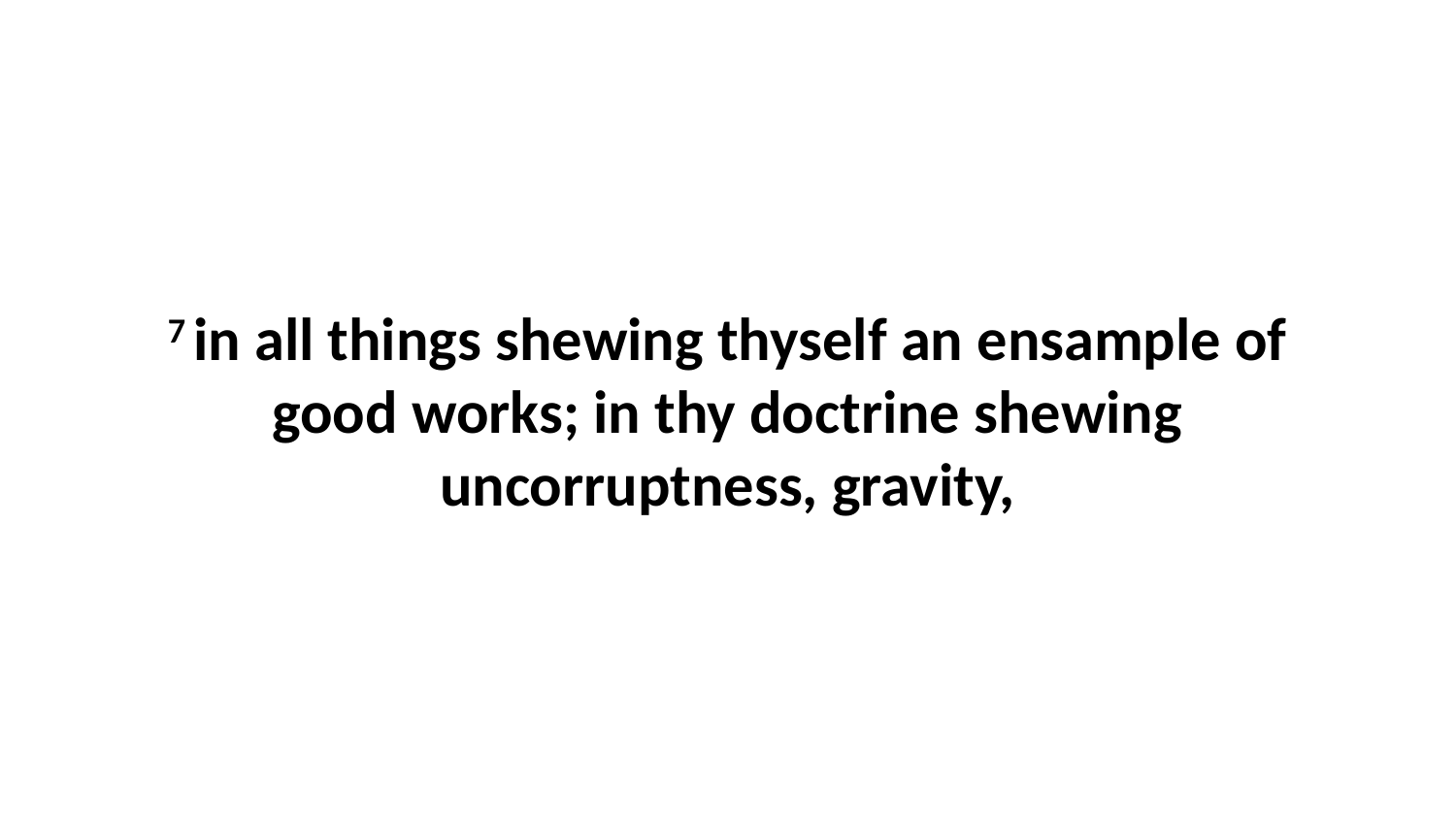

7 in all things shewing thyself an ensample of good works; in thy doctrine shewing uncorruptness, gravity,